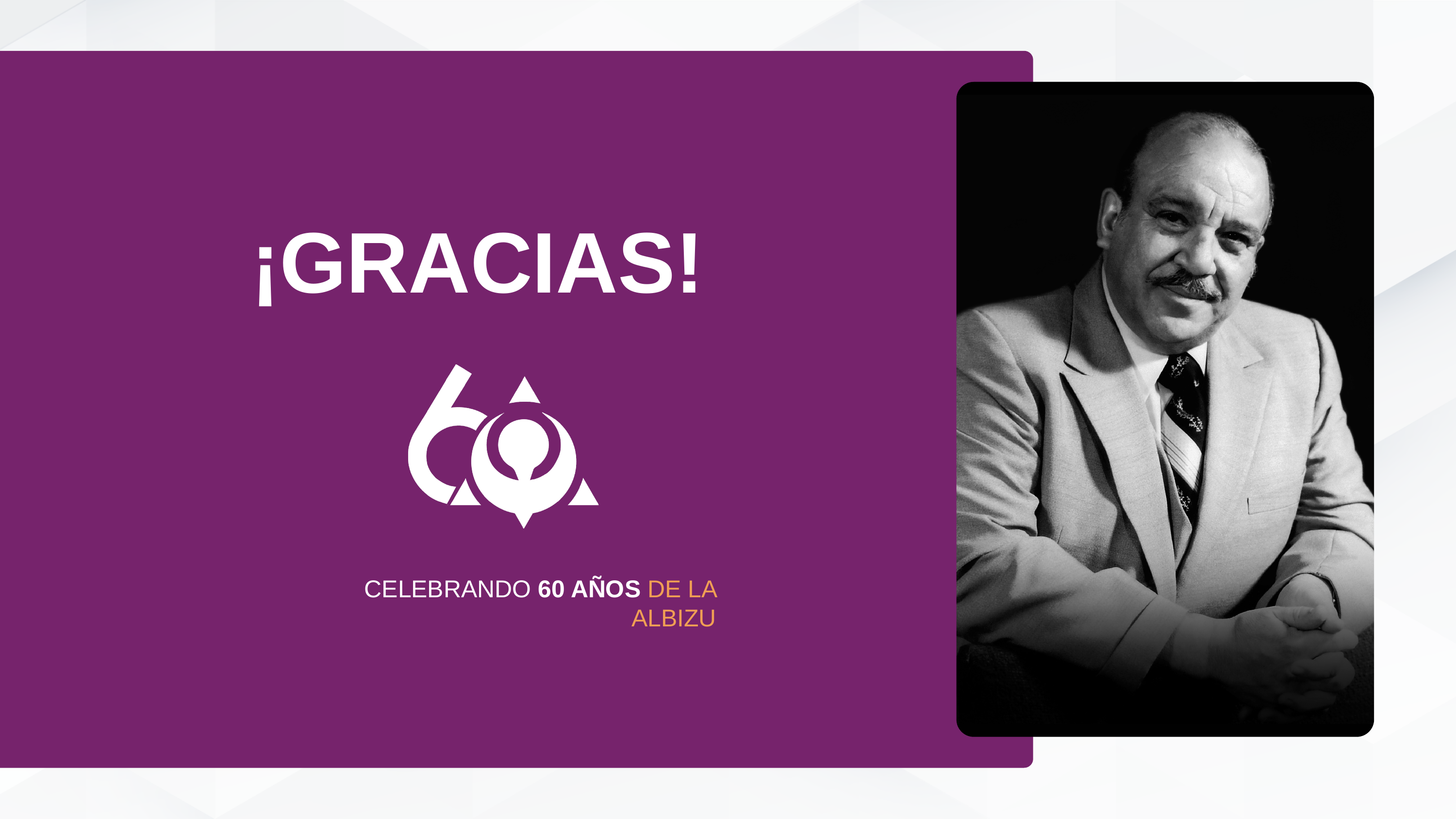

¡GRACIAS!

CELEBRANDO 60 AÑOS DE LA ALBIZU